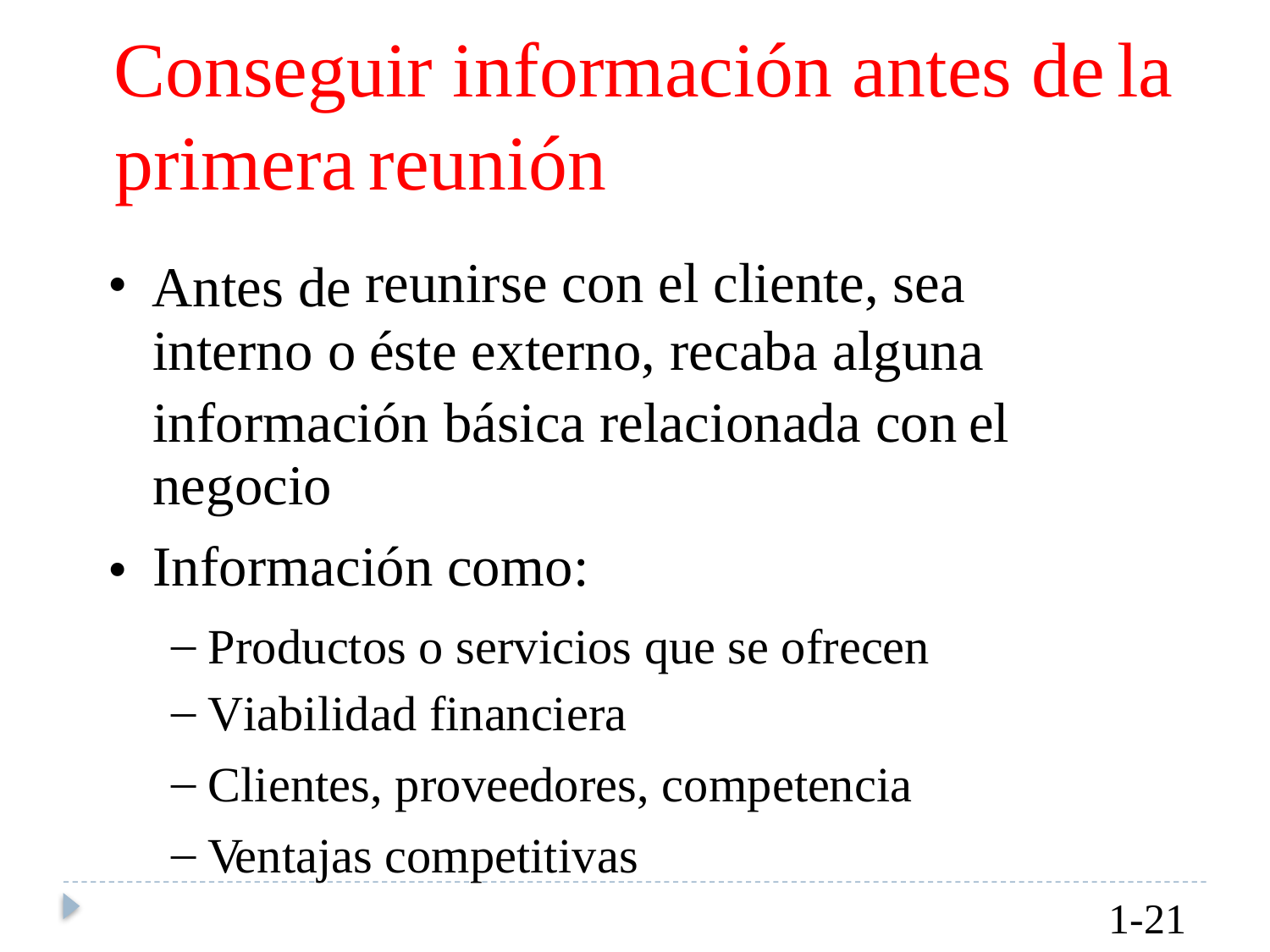

Conseguir información antes de
la
primera
reunión
reunirse con el cliente, sea éste externo, recaba alguna
•
Antes de
interno o
información básica relacionada con
negocio
Información como:
el
•
–
–
–
–
Productos o servicios que se ofrecen
Viabilidad financiera
Clientes, proveedores, competencia
Ventajas competitivas
1-21